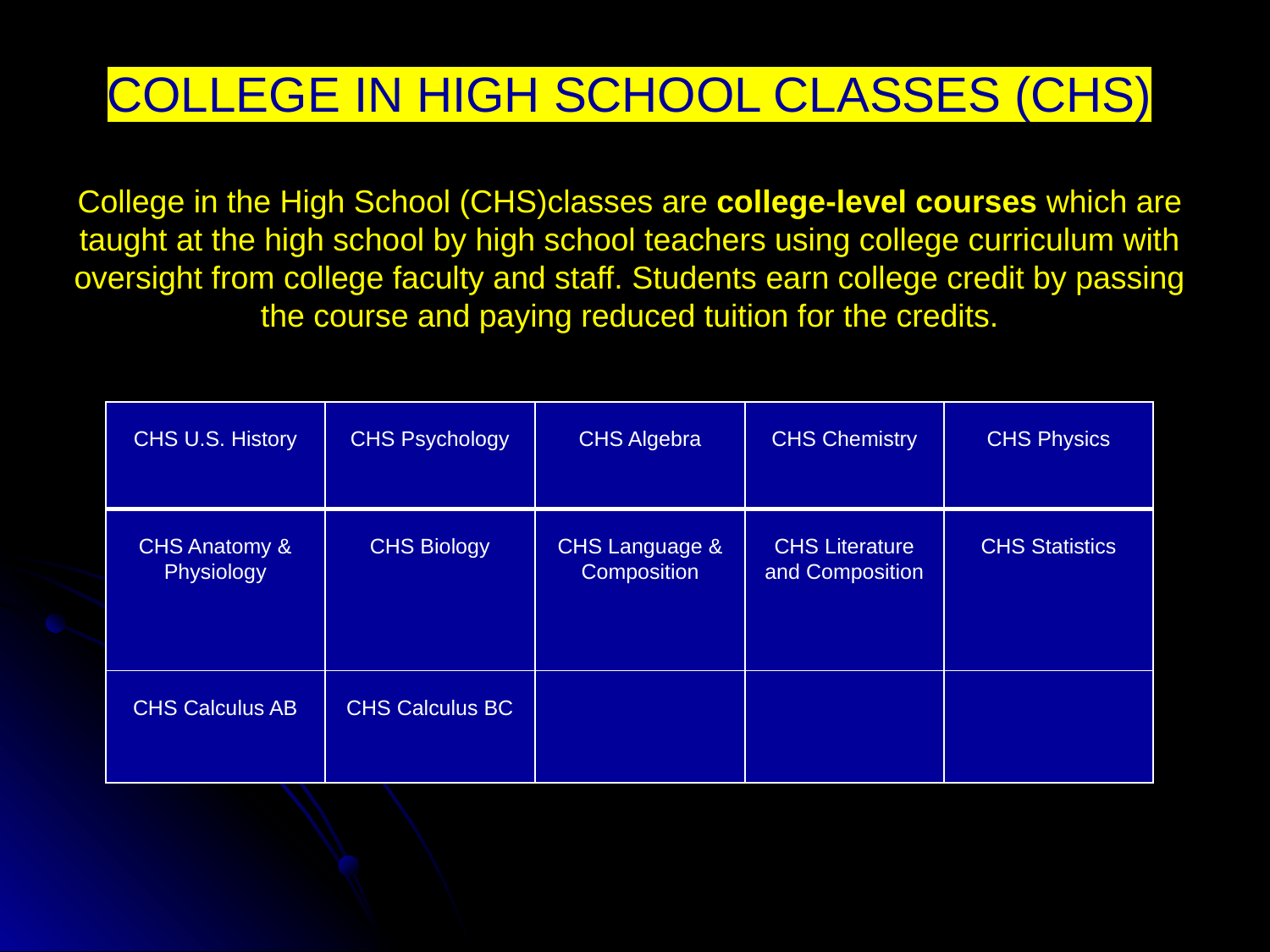

# COLLEGE IN HIGH SCHOOL CLASSES (CHS) College in the High School​​ (CHS)​classes are college-level courses which are taught at the high school by high school teachers using college curriculum with oversight from college faculty and staff. Students earn college credit by passing the course and paying reduced tuition for the credits.
| CHS U.S. History | CHS Psychology | CHS Algebra | CHS Chemistry | CHS Physics |
| --- | --- | --- | --- | --- |
| CHS Anatomy & Physiology | CHS Biology | CHS Language & Composition | CHS Literature and Composition | CHS Statistics |
| CHS Calculus AB | CHS Calculus BC |  |  |  |